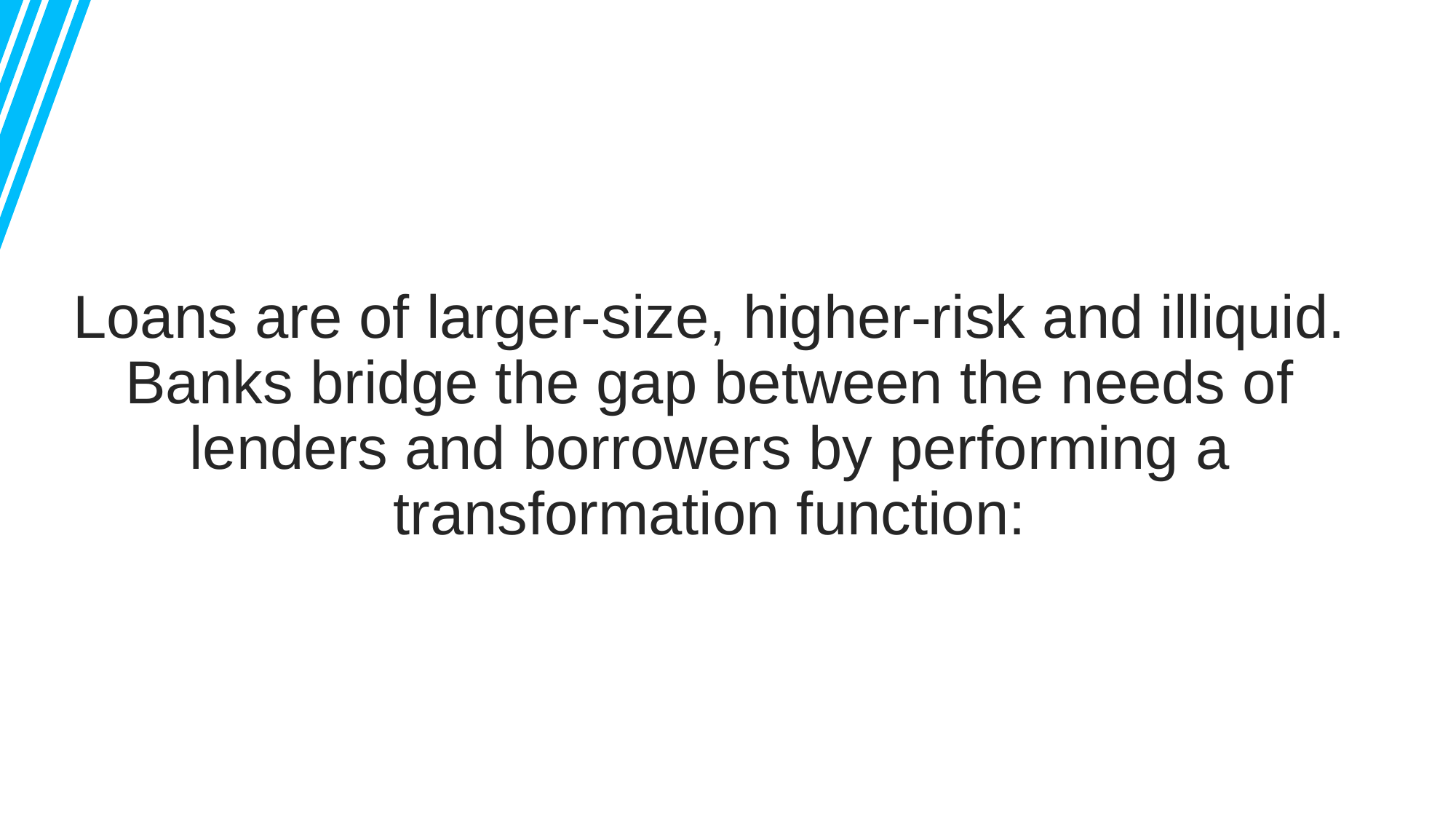

Loans are of larger-size, higher-risk and illiquid. Banks bridge the gap between the needs of lenders and borrowers by performing a transformation function: